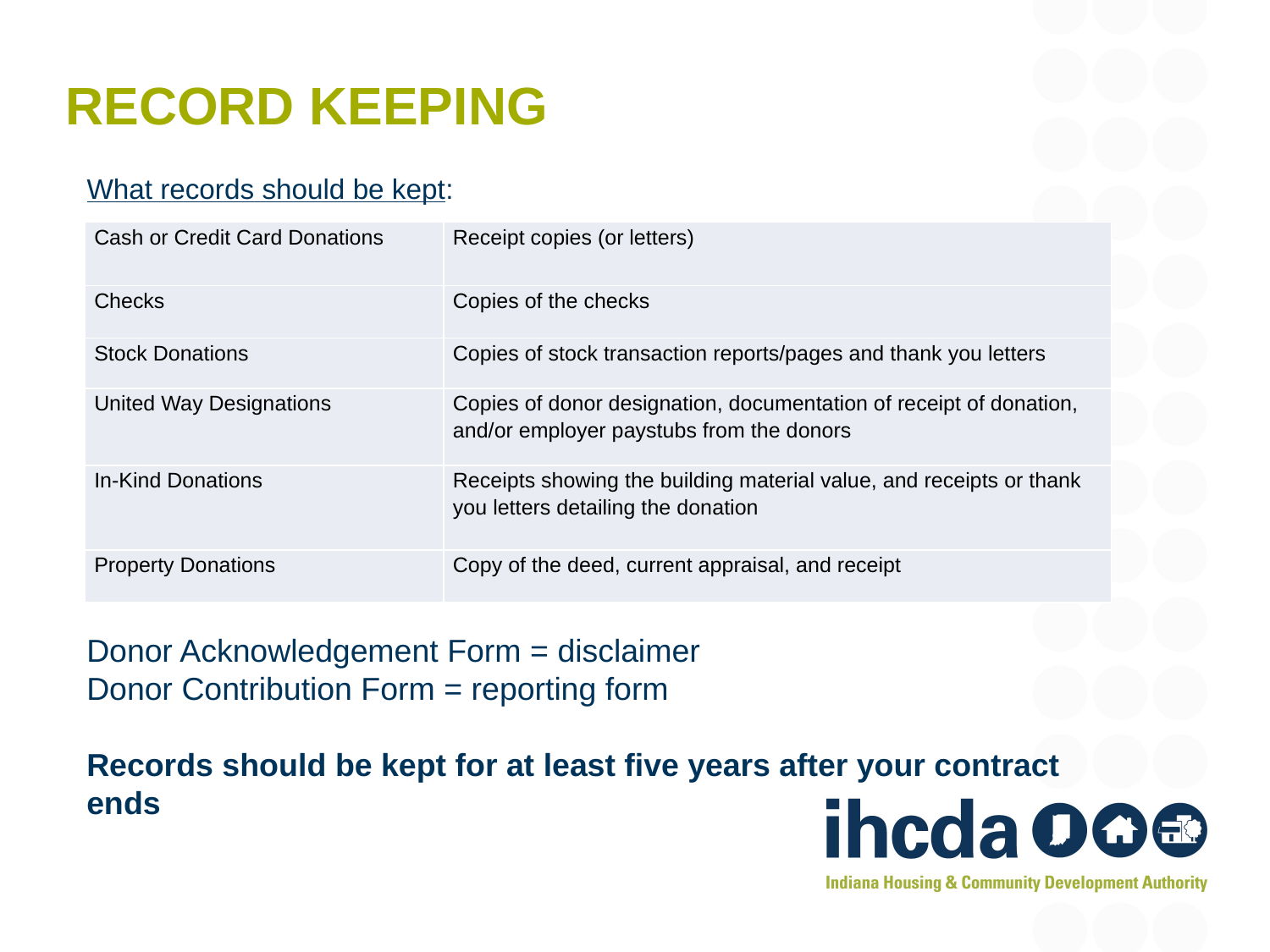

# Record keeping
What records should be kept:
| Cash or Credit Card Donations | Receipt copies (or letters) |
| --- | --- |
| Checks | Copies of the checks |
| Stock Donations | Copies of stock transaction reports/pages and thank you letters |
| United Way Designations | Copies of donor designation, documentation of receipt of donation, and/or employer paystubs from the donors |
| In-Kind Donations | Receipts showing the building material value, and receipts or thank you letters detailing the donation |
| Property Donations | Copy of the deed, current appraisal, and receipt |
Donor Acknowledgement Form = disclaimer
Donor Contribution Form = reporting form

Records should be kept for at least five years after your contract ends